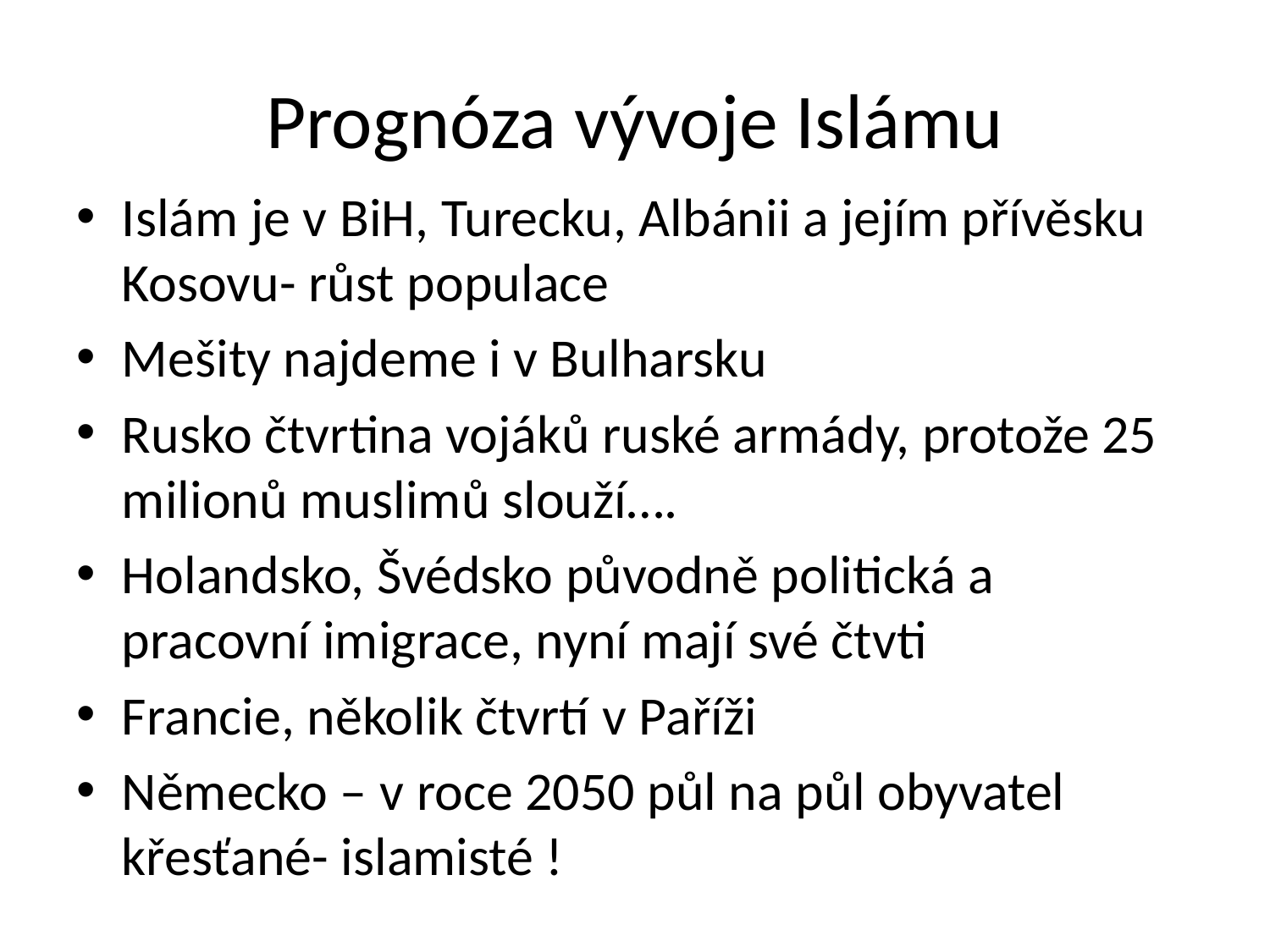

# Prognóza vývoje Islámu
Islám je v BiH, Turecku, Albánii a jejím přívěsku Kosovu- růst populace
Mešity najdeme i v Bulharsku
Rusko čtvrtina vojáků ruské armády, protože 25 milionů muslimů slouží….
Holandsko, Švédsko původně politická a pracovní imigrace, nyní mají své čtvti
Francie, několik čtvrtí v Paříži
Německo – v roce 2050 půl na půl obyvatel křesťané- islamisté !